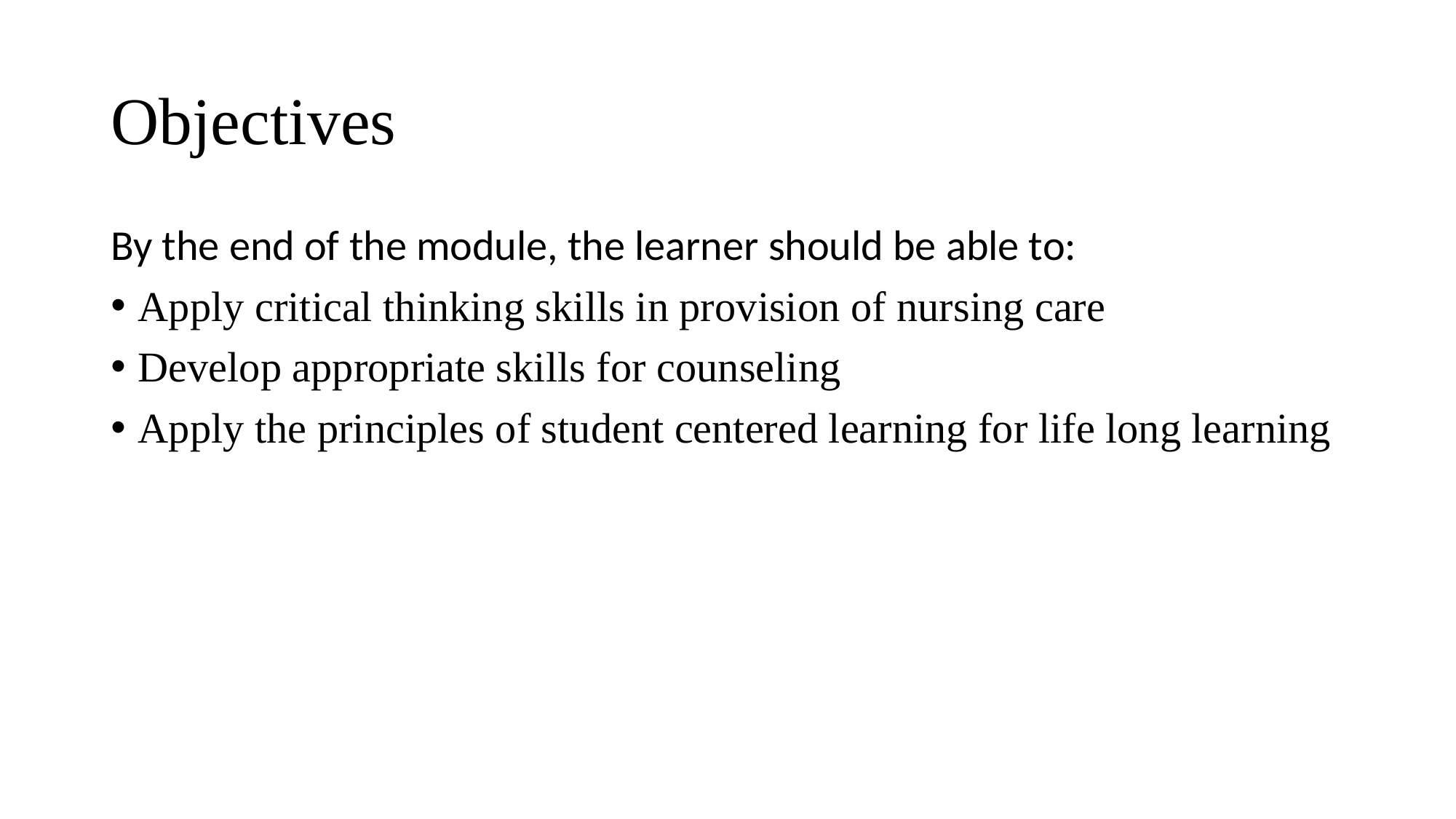

# Objectives
By the end of the module, the learner should be able to:
Apply critical thinking skills in provision of nursing care
Develop appropriate skills for counseling
Apply the principles of student centered learning for life long learning